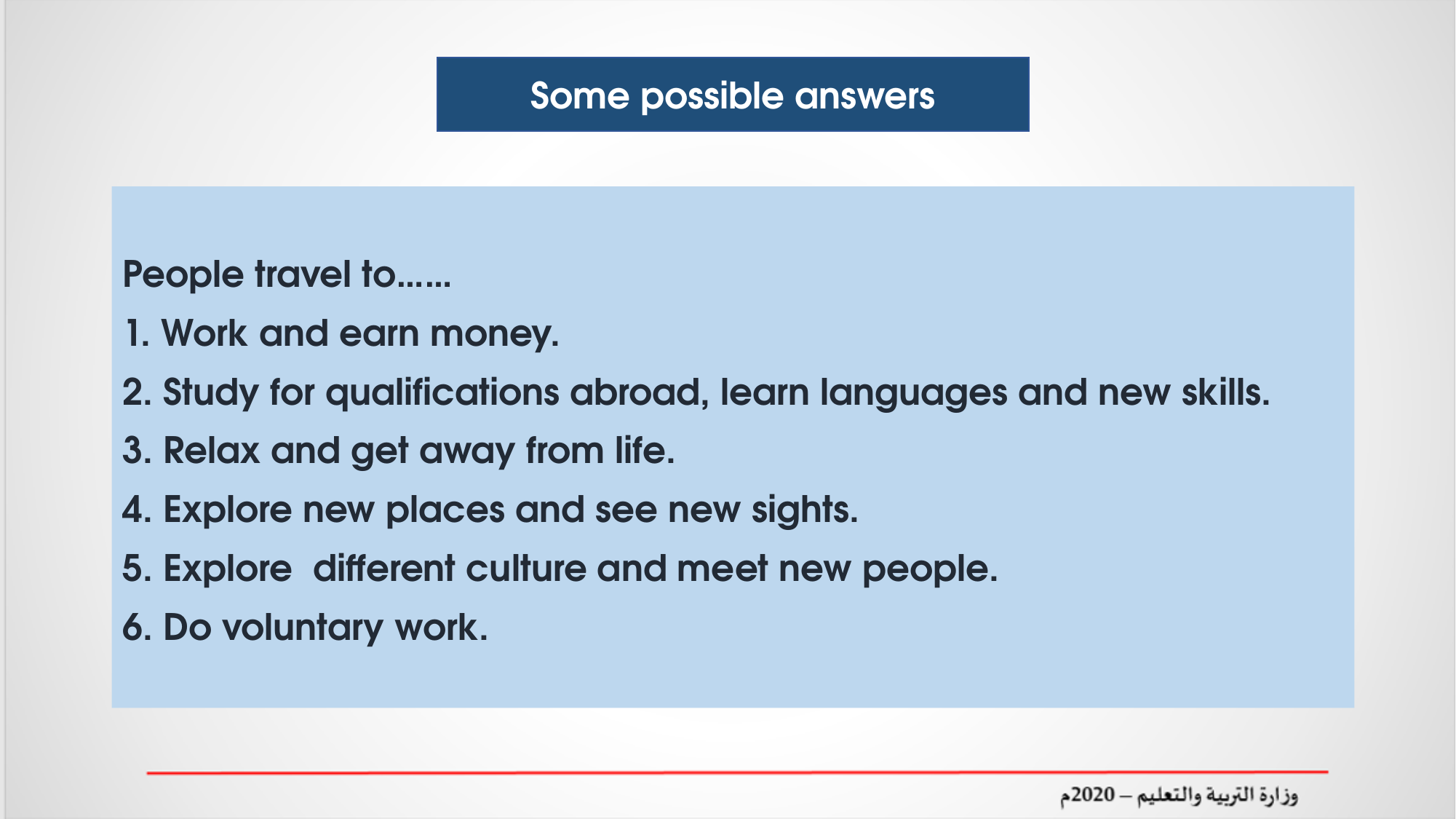

Some possible answers

People travel to……
1. Work and earn money.
2. Study for qualifications abroad, learn languages and new skills.
3. Relax and get away from life.
4. Explore new places and see new sights.
5. Explore  different culture and meet new people.
6. Do voluntary work.